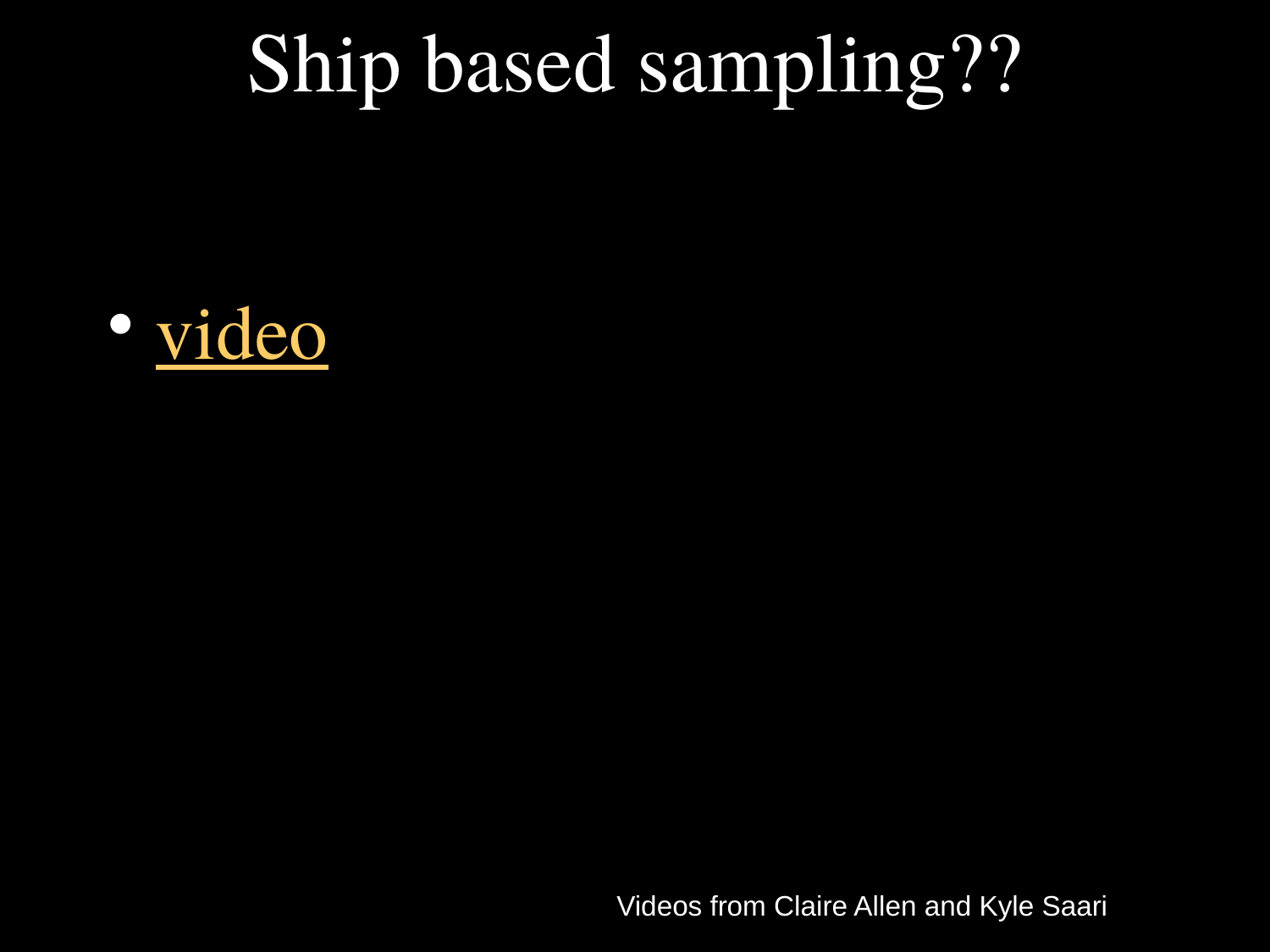

# Ship based sampling??
video
Videos from Claire Allen and Kyle Saari